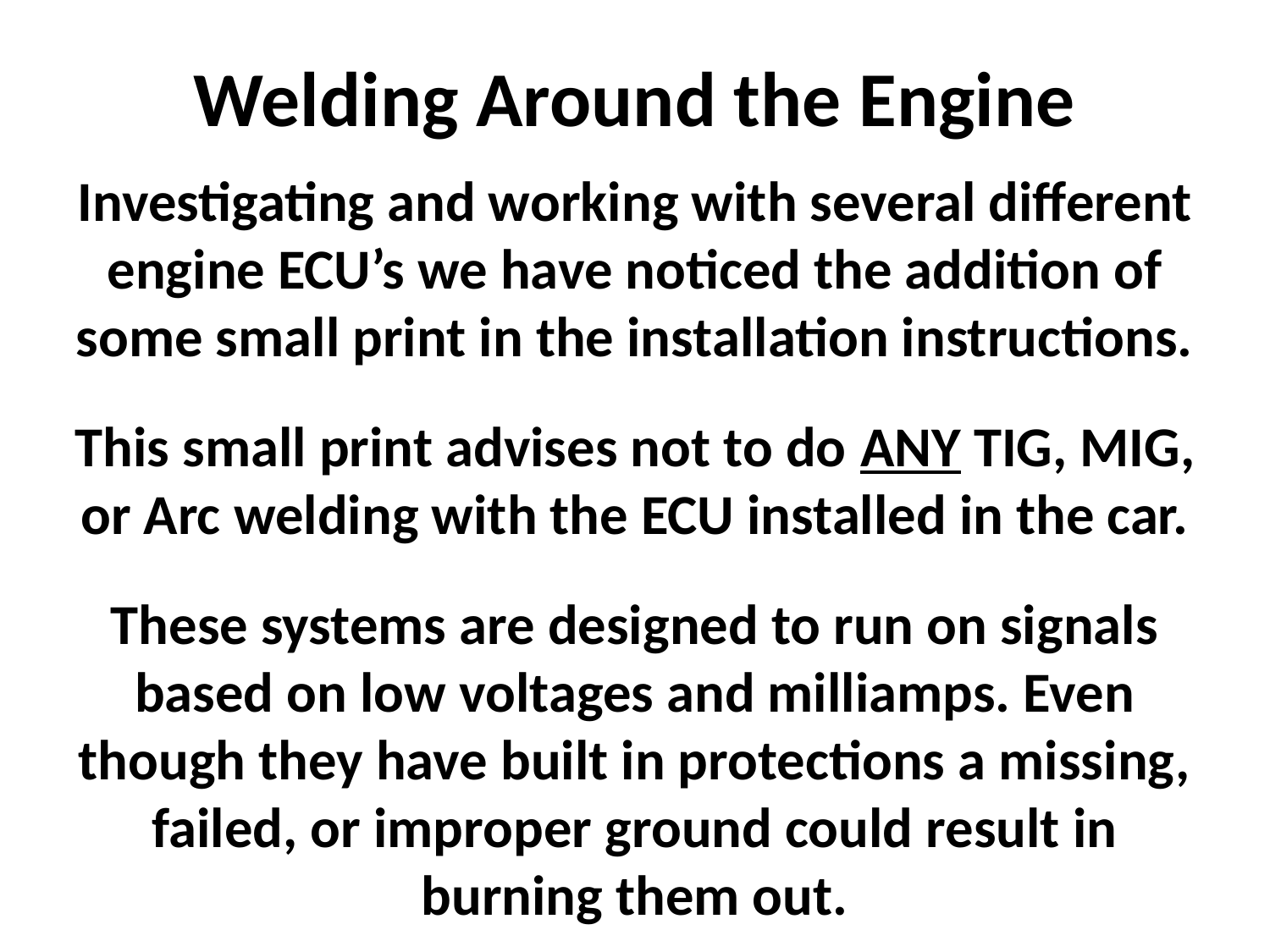

# Welding Around the Engine
Investigating and working with several different engine ECU’s we have noticed the addition of some small print in the installation instructions.

This small print advises not to do ANY TIG, MIG, or Arc welding with the ECU installed in the car.

These systems are designed to run on signals based on low voltages and milliamps. Even though they have built in protections a missing, failed, or improper ground could result in burning them out.